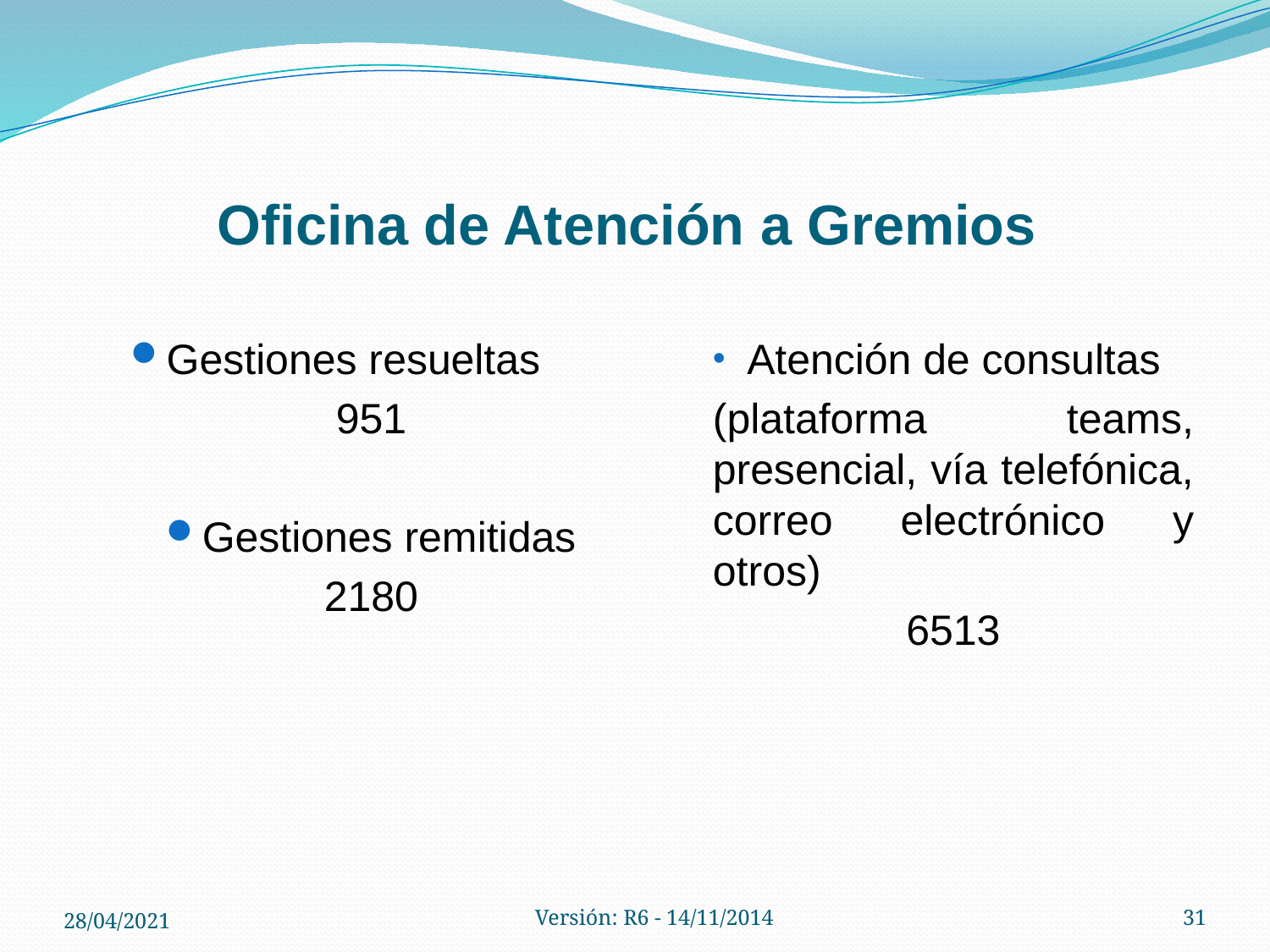

# Oficina de Atención a Gremios

Gestiones resueltas
951

Gestiones remitidas
2180

Atención de consultas
(plataforma teams, presencial, vía telefónica, correo electrónico y otros)
6513

28/04/2021
Versión: R6 - 14/11/2014
31